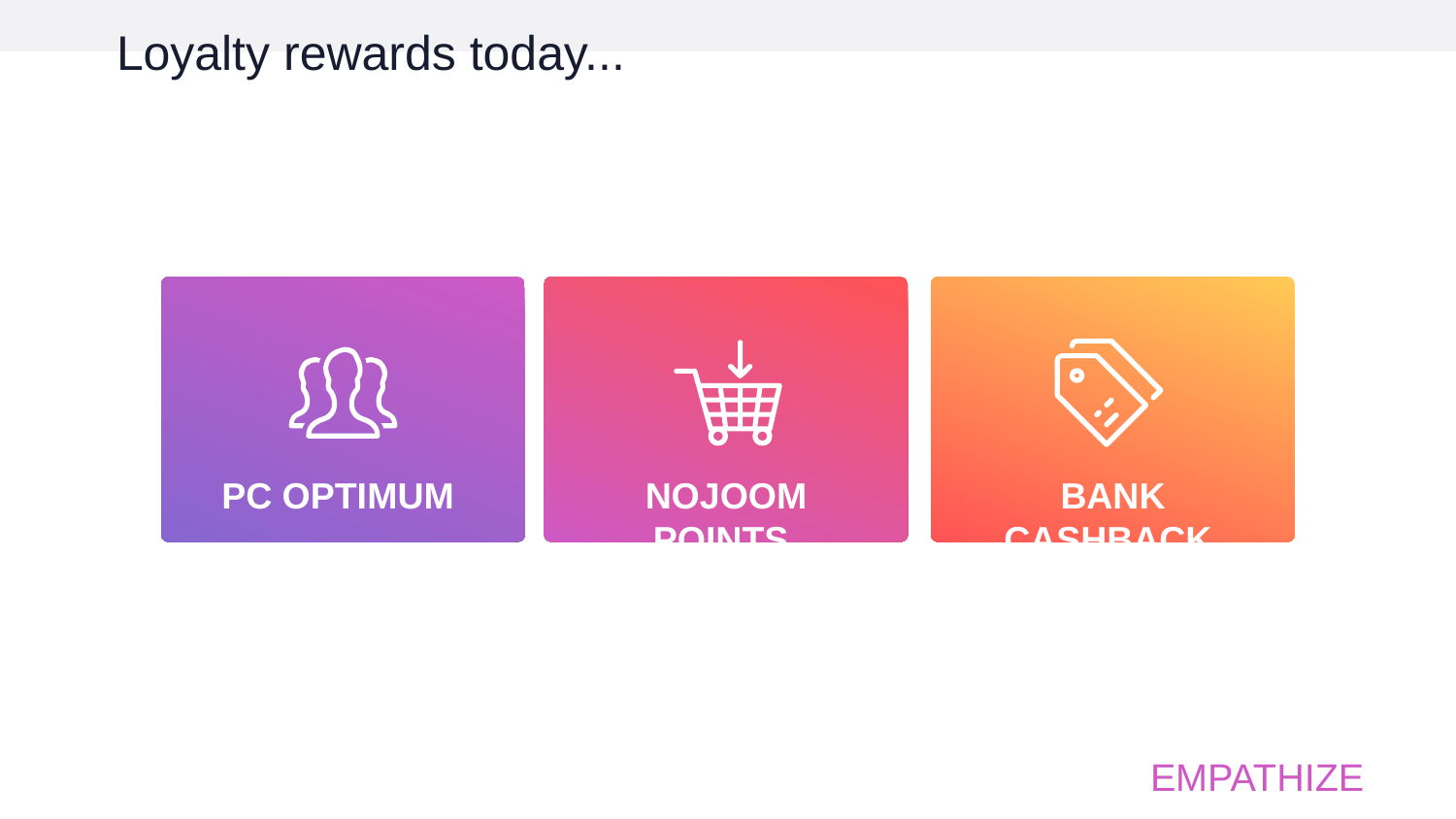

# Loyalty rewards today...

PC OPTIMUM
NOJOOM POINTS
BANK CASHBACK
EMPATHIZE